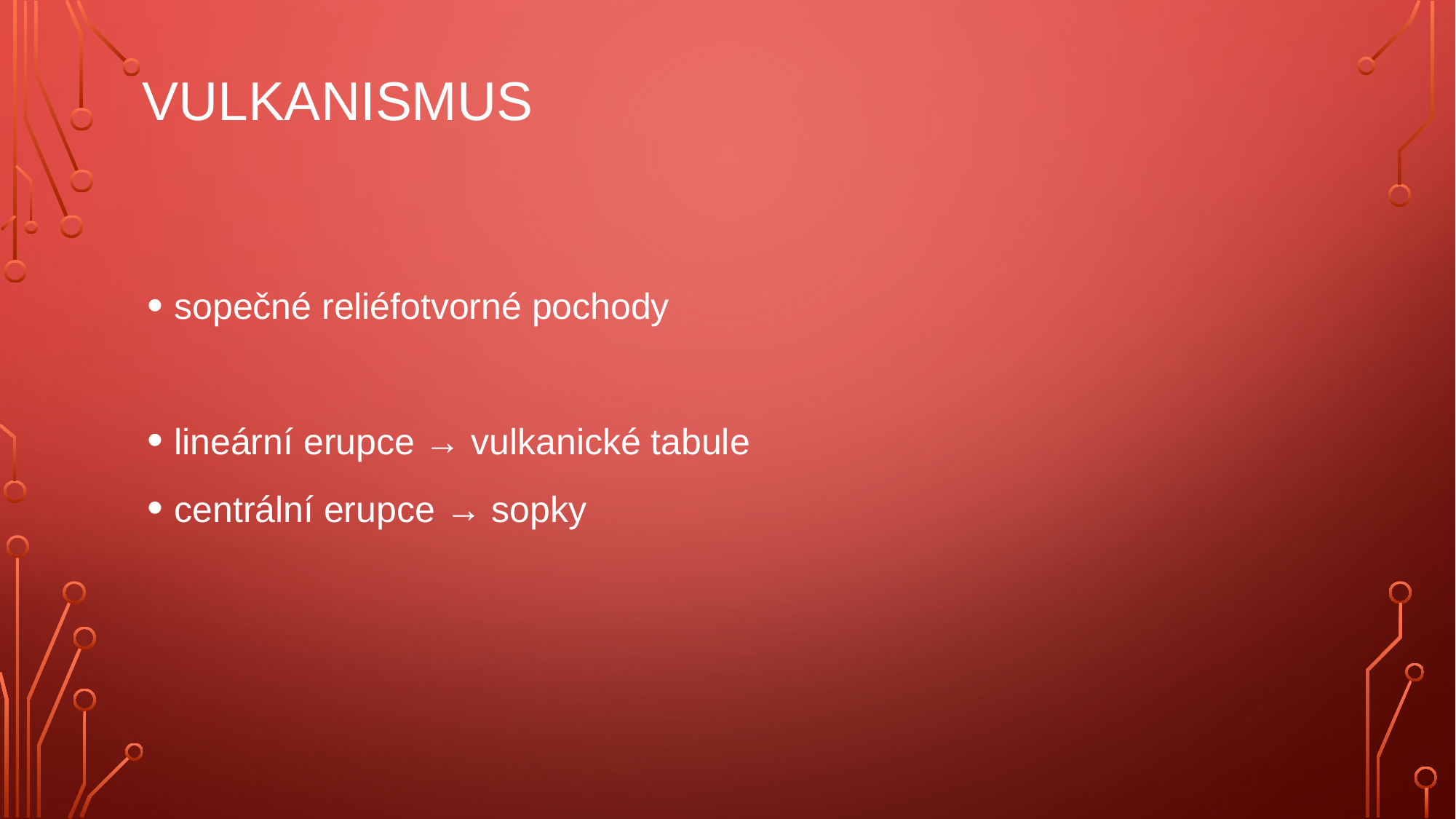

# Vulkanismus
sopečné reliéfotvorné pochody

lineární erupce → vulkanické tabule
centrální erupce → sopky